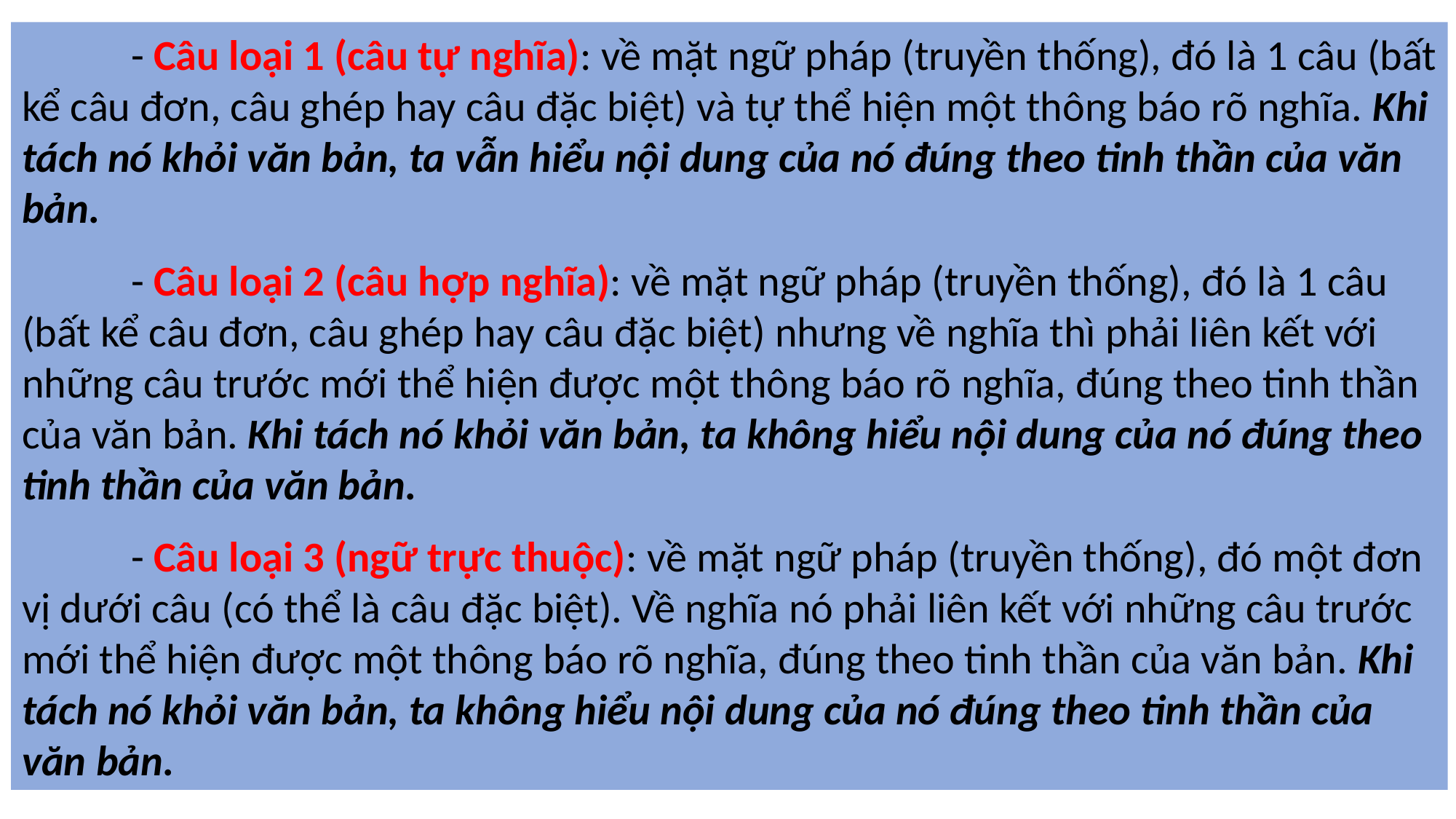

- Câu loại 1 (câu tự nghĩa): về mặt ngữ pháp (truyền thống), đó là 1 câu (bất kể câu đơn, câu ghép hay câu đặc biệt) và tự thể hiện một thông báo rõ nghĩa. Khi tách nó khỏi văn bản, ta vẫn hiểu nội dung của nó đúng theo tinh thần của văn bản.

	- Câu loại 2 (câu hợp nghĩa): về mặt ngữ pháp (truyền thống), đó là 1 câu (bất kể câu đơn, câu ghép hay câu đặc biệt) nhưng về nghĩa thì phải liên kết với những câu trước mới thể hiện được một thông báo rõ nghĩa, đúng theo tinh thần của văn bản. Khi tách nó khỏi văn bản, ta không hiểu nội dung của nó đúng theo tinh thần của văn bản.

	- Câu loại 3 (ngữ trực thuộc): về mặt ngữ pháp (truyền thống), đó một đơn vị dưới câu (có thể là câu đặc biệt). Về nghĩa nó phải liên kết với những câu trước mới thể hiện được một thông báo rõ nghĩa, đúng theo tinh thần của văn bản. Khi tách nó khỏi văn bản, ta không hiểu nội dung của nó đúng theo tinh thần của văn bản.